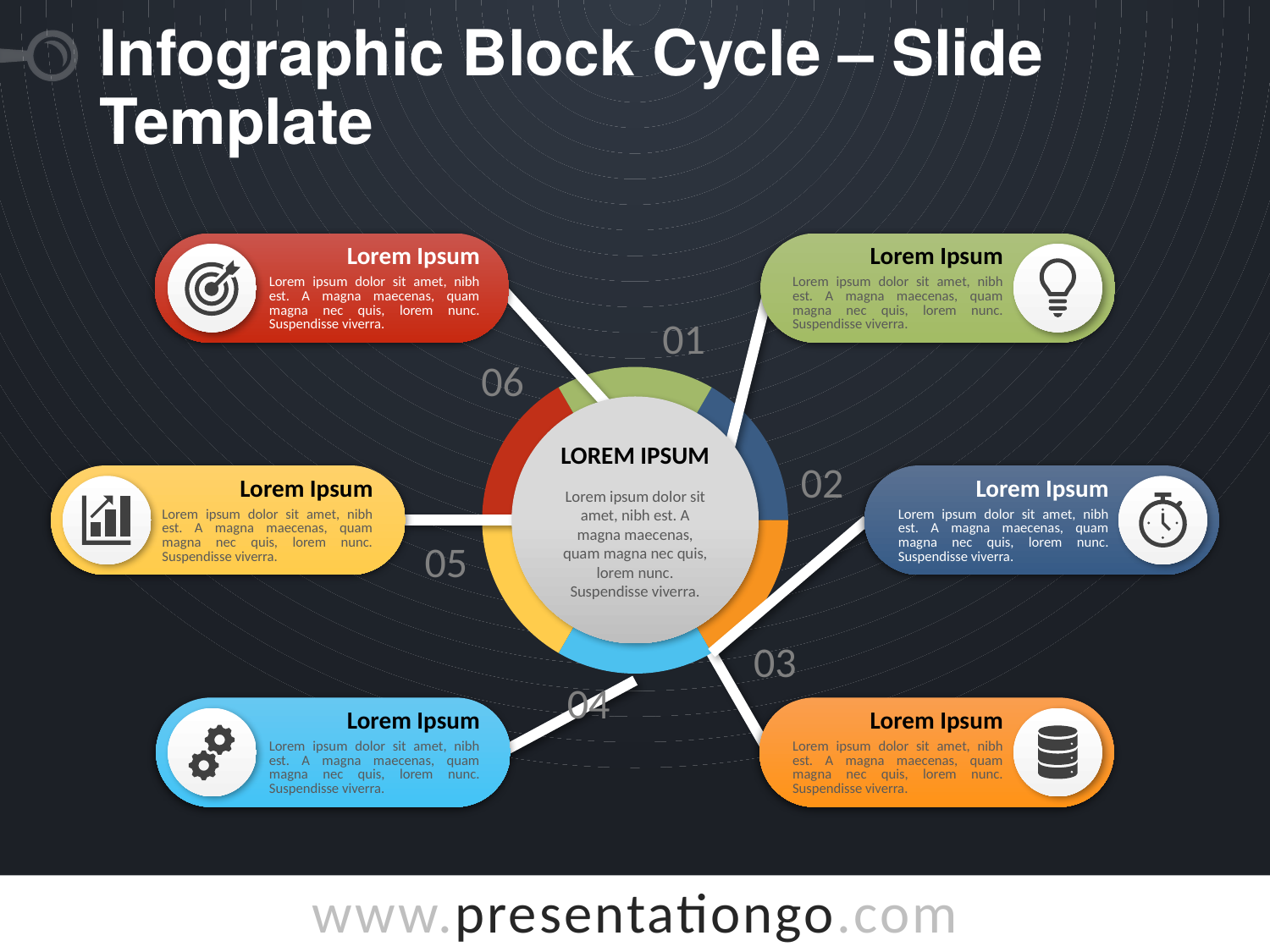

# Infographic Block Cycle – Slide Template

Lorem Ipsum
Lorem ipsum dolor sit amet, nibh est. A magna maecenas, quam magna nec quis, lorem nunc. Suspendisse viverra.
Lorem Ipsum
Lorem ipsum dolor sit amet, nibh est. A magna maecenas, quam magna nec quis, lorem nunc. Suspendisse viverra.

01
06

Lorem Ipsum

Lorem ipsum dolor sit amet, nibh est. A magna maecenas, quam magna nec quis, lorem nunc. Suspendisse viverra.
02

Lorem Ipsum
Lorem ipsum dolor sit amet, nibh est. A magna maecenas, quam magna nec quis, lorem nunc. Suspendisse viverra.
Lorem Ipsum
Lorem ipsum dolor sit amet, nibh est. A magna maecenas, quam magna nec quis, lorem nunc. Suspendisse viverra.

05
03
04

Lorem Ipsum
Lorem ipsum dolor sit amet, nibh est. A magna maecenas, quam magna nec quis, lorem nunc. Suspendisse viverra.
Lorem Ipsum
Lorem ipsum dolor sit amet, nibh est. A magna maecenas, quam magna nec quis, lorem nunc. Suspendisse viverra.